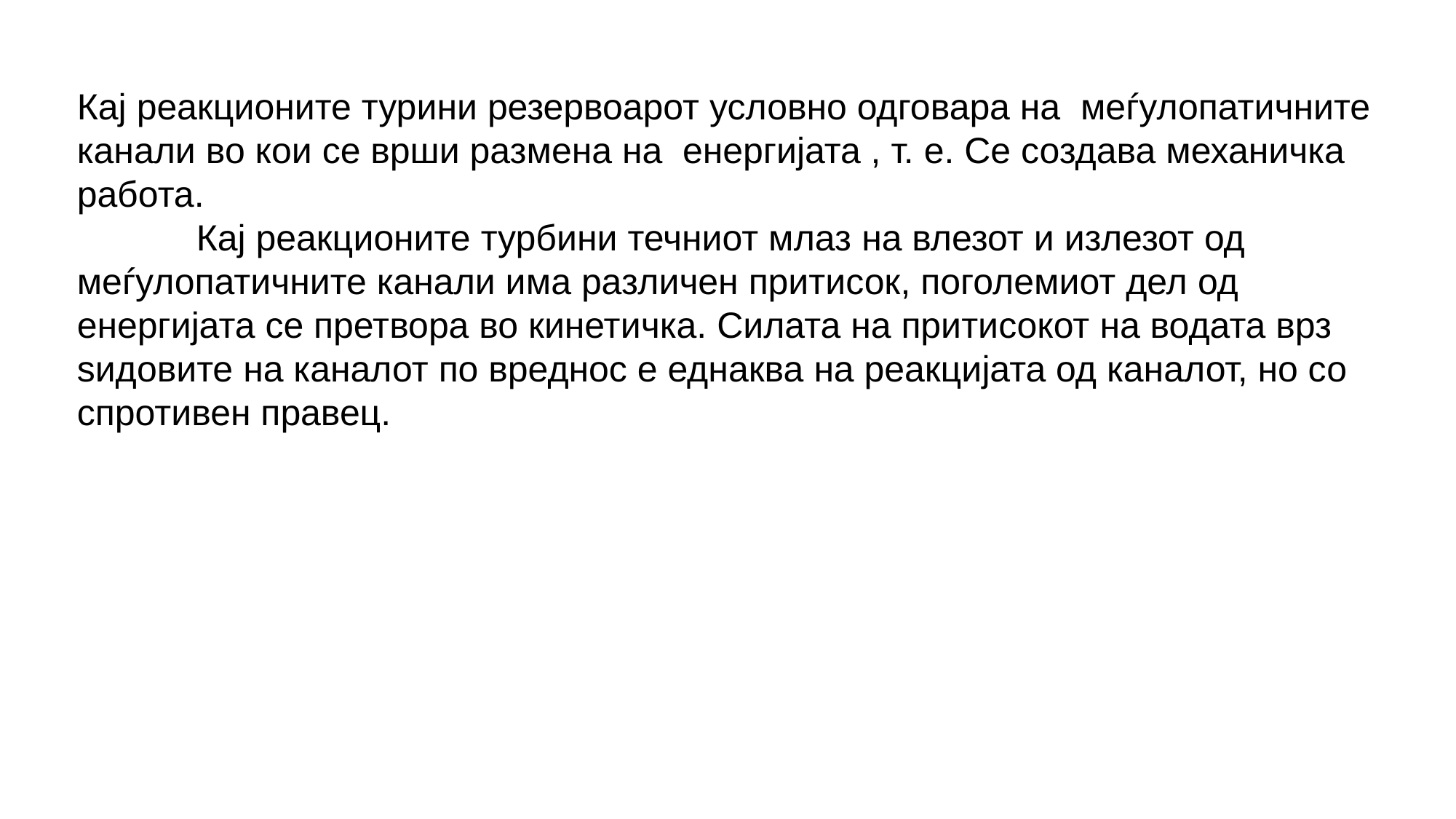

Кај реакционите турини резервоарот условно одговара на  меѓулопатичните канали во кои се врши размена на  енергијата , т. е. Се создава механичка работа.
	 Кај реакционите турбини течниот млаз на влезот и излезот од меѓулопатичните канали има различен притисок, поголемиот дел од енергијата се претвора во кинетичка. Силата на притисокот на водата врз ѕидовите на каналот по вреднос е еднаква на реакцијата од каналот, но со спротивен правец.